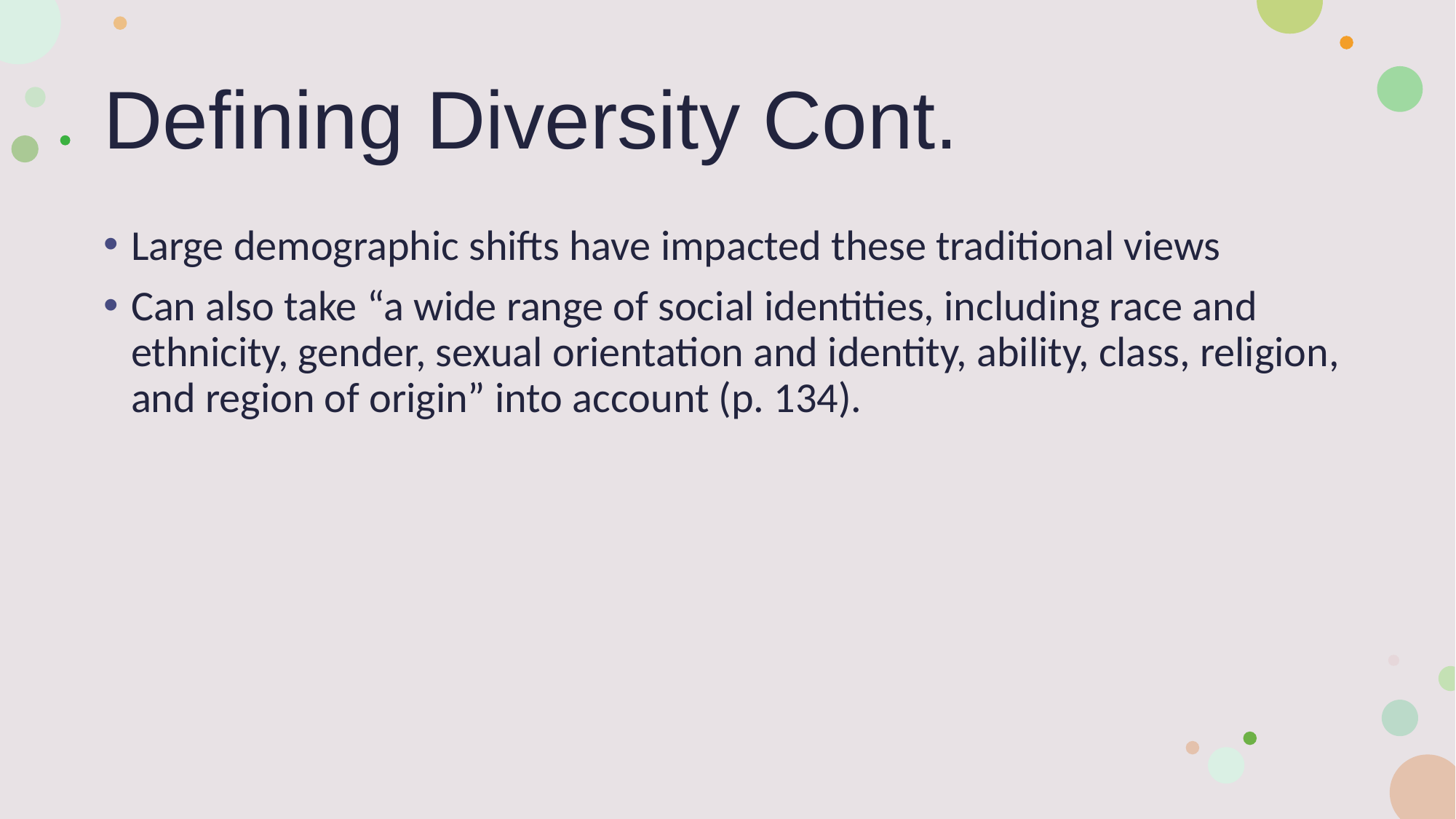

# Defining Diversity Cont.
Large demographic shifts have impacted these traditional views
Can also take “a wide range of social identities, including race and ethnicity, gender, sexual orientation and identity, ability, class, religion, and region of origin” into account (p. 134).